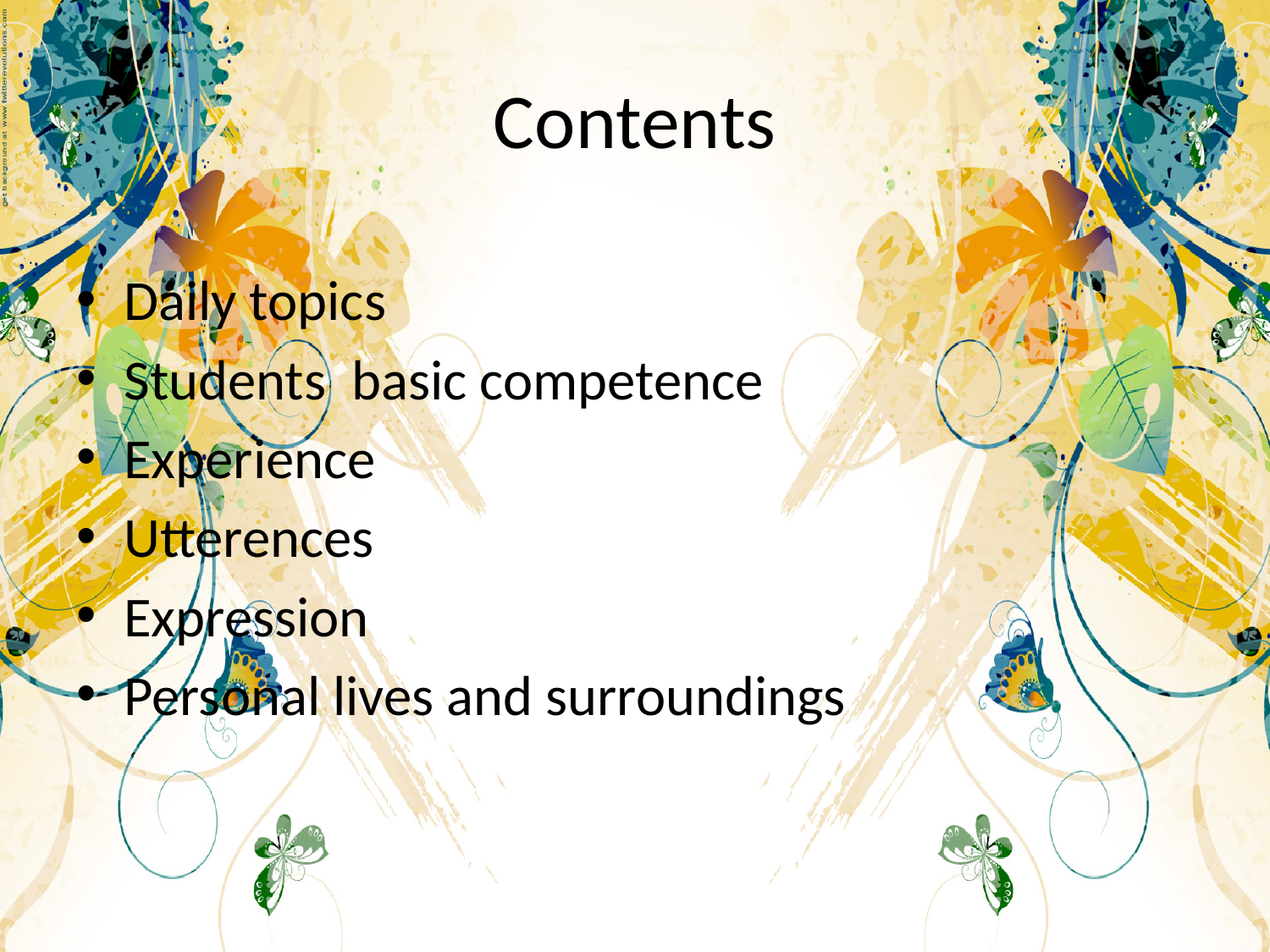

# Contents
Daily topics
Students  basic competence
Experience
Utterences
Expression
Personal lives and surroundings